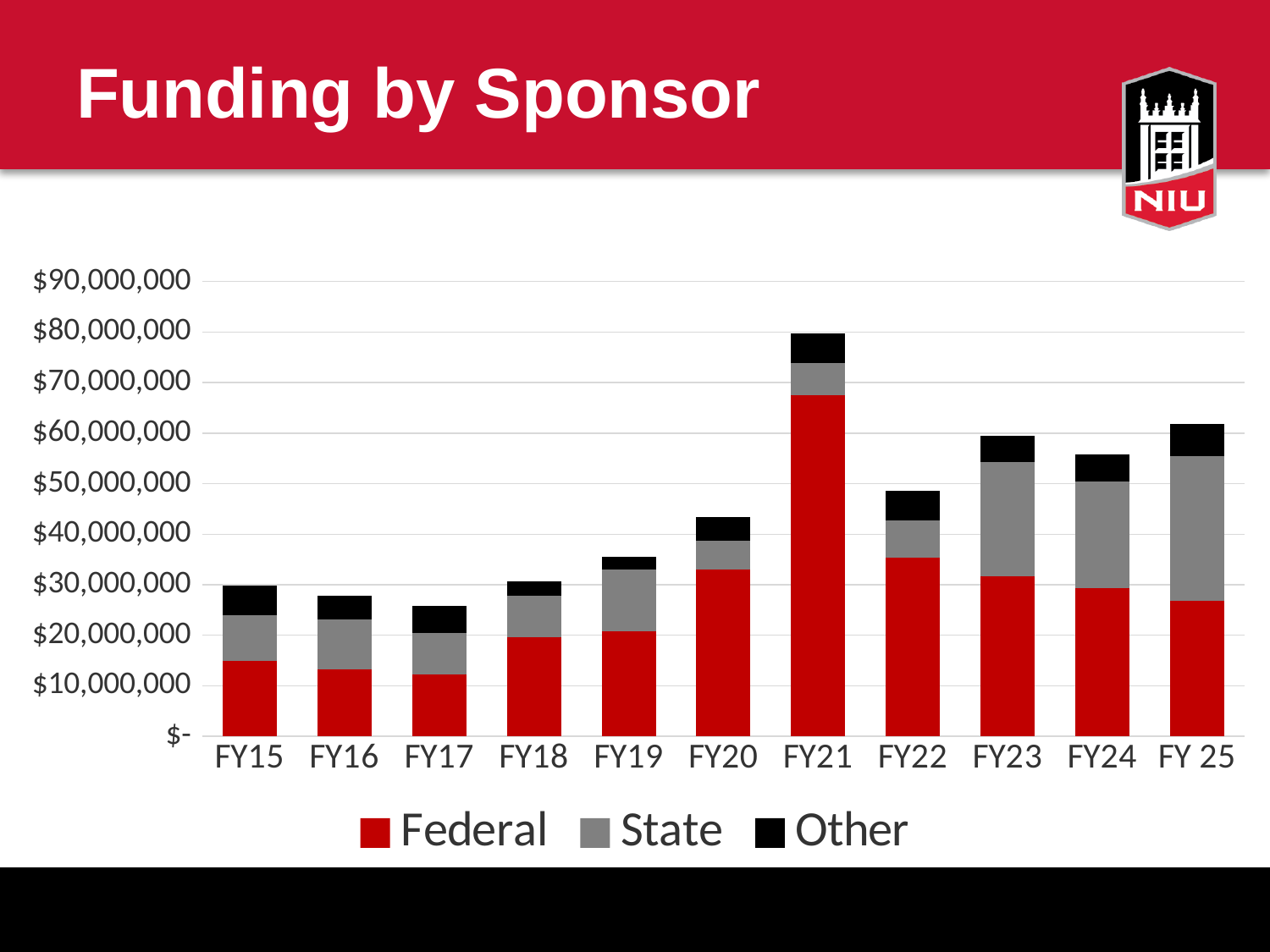

# Funding by Sponsor

### Chart

| Category | Federal | State | Other |
|---|---|---|---|
| FY15 | 14996568.440000001 | 8922514.0 | 5896819.2 |
| FY16 | 13285970.34 | 9779959.0 | 4750155.78 |
| FY17 | 12175898.68 | 8352235.0 | 5252262.0 |
| FY18 | 19578590.770000003 | 8223773.25 | 2876984.44 |
| FY19 | 20738221.71 | 12255210.19 | 2556398.03 |
| FY20 | 33042808.140000008 | 5618258.7 | 4776995.07 |
| FY21 | 67472131.53 | 6318919.67 | 5917507.659999999 |
| FY22 | 35377872.91 | 7305063.290000001 | 5916032.989999998 |
| FY23 | 31619865.289999995 | 22603151.860000003 | 5199357.78 |
| FY24 | 29275553.78 | 21177855.880000003 | 5266205.759999999 |
| FY 25 | 26731377.24 | 28722823.72 | 6323369.0 |